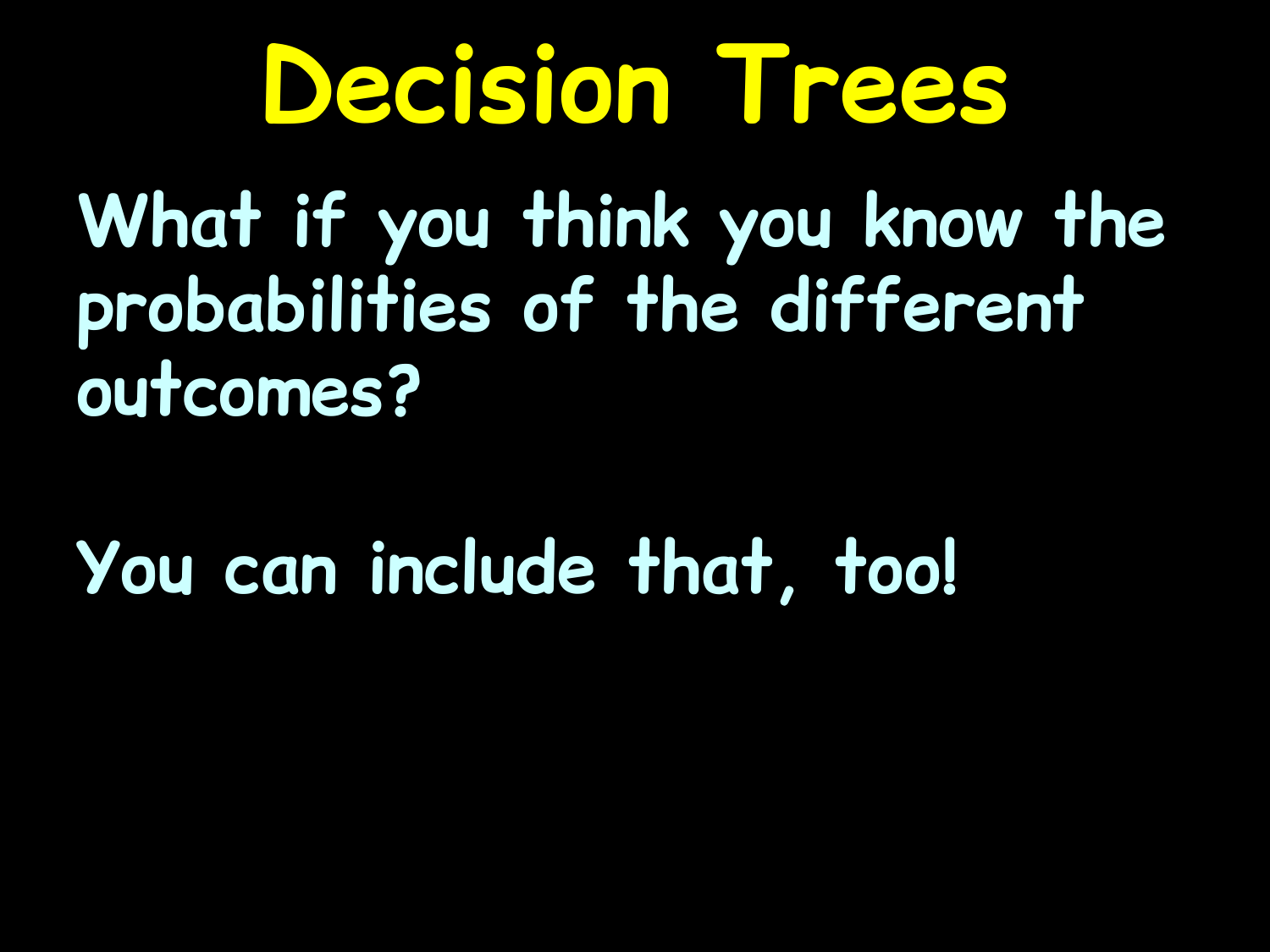

# Decision Trees
What if you think you know the probabilities of the different outcomes?

You can include that, too!